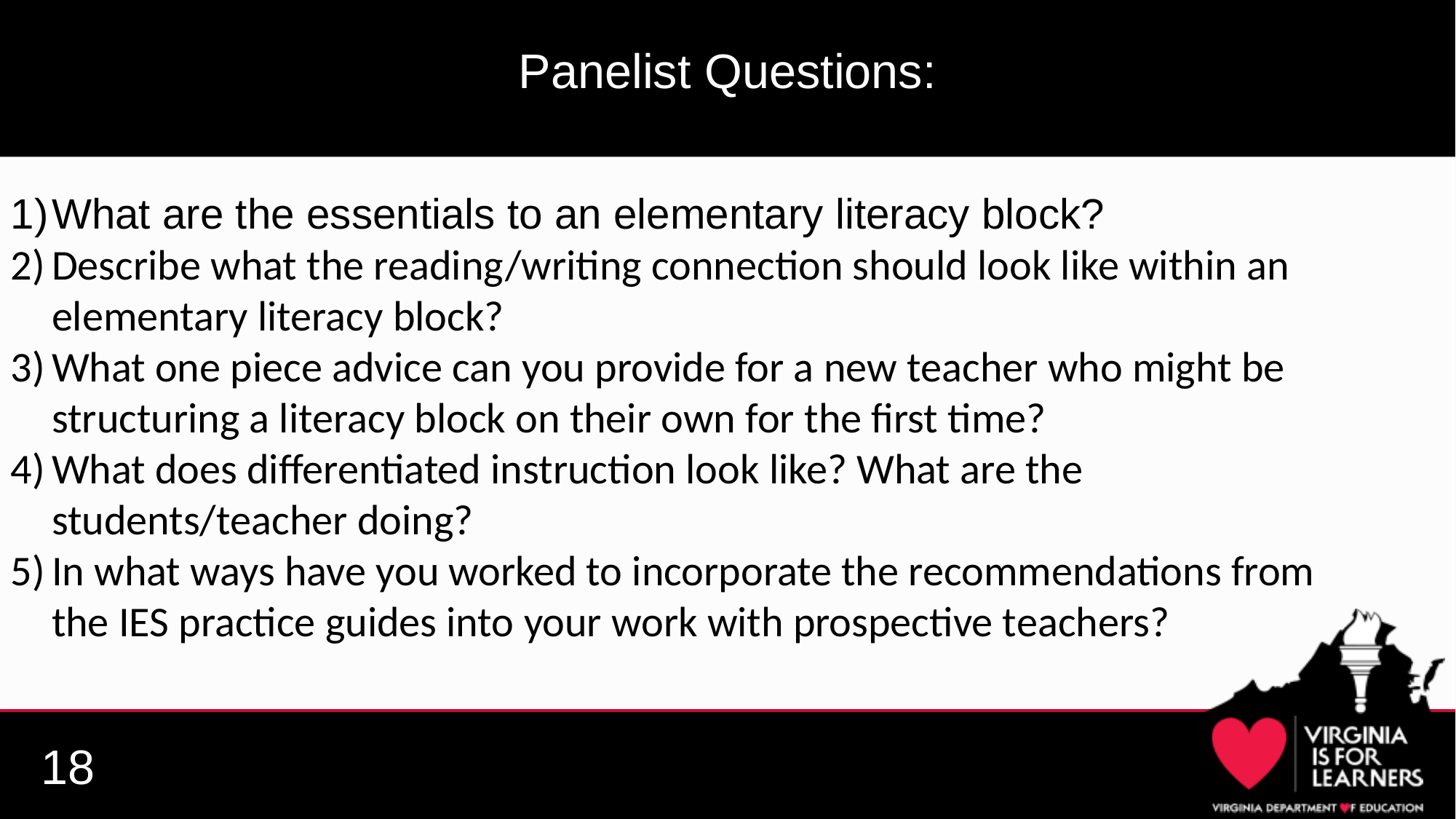

# Panelist Questions:
What are the essentials to an elementary literacy block?
Describe what the reading/writing connection should look like within an elementary literacy block?
What one piece advice can you provide for a new teacher who might be structuring a literacy block on their own for the first time?
What does differentiated instruction look like? What are the students/teacher doing?
In what ways have you worked to incorporate the recommendations from the IES practice guides into your work with prospective teachers?